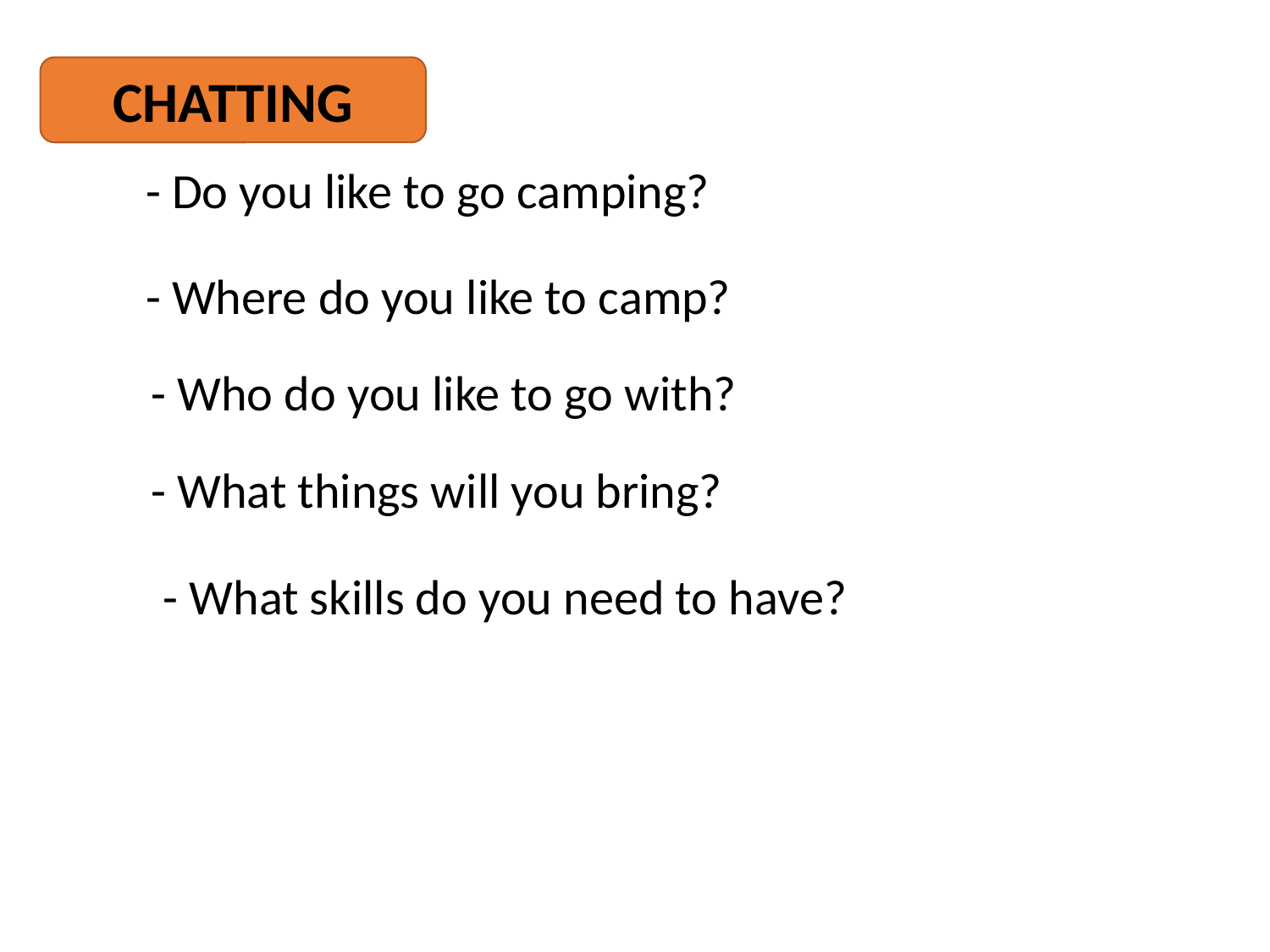

CHATTING
- Do you like to go camping?
- Where do you like to camp?
- Who do you like to go with?
- What things will you bring?
- What skills do you need to have?